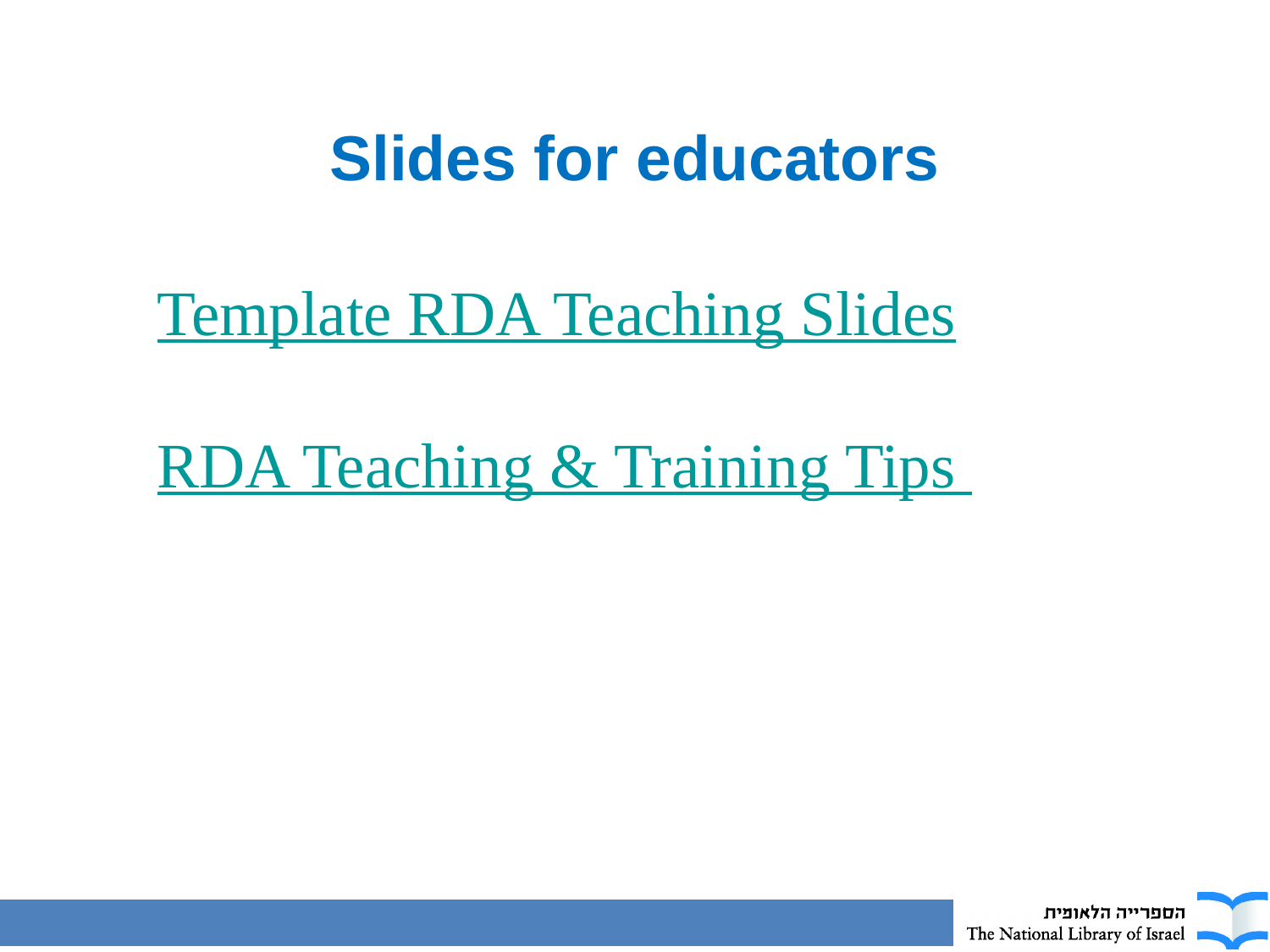

Slides for educators

Template RDA Teaching Slides

RDA Teaching & Training Tips